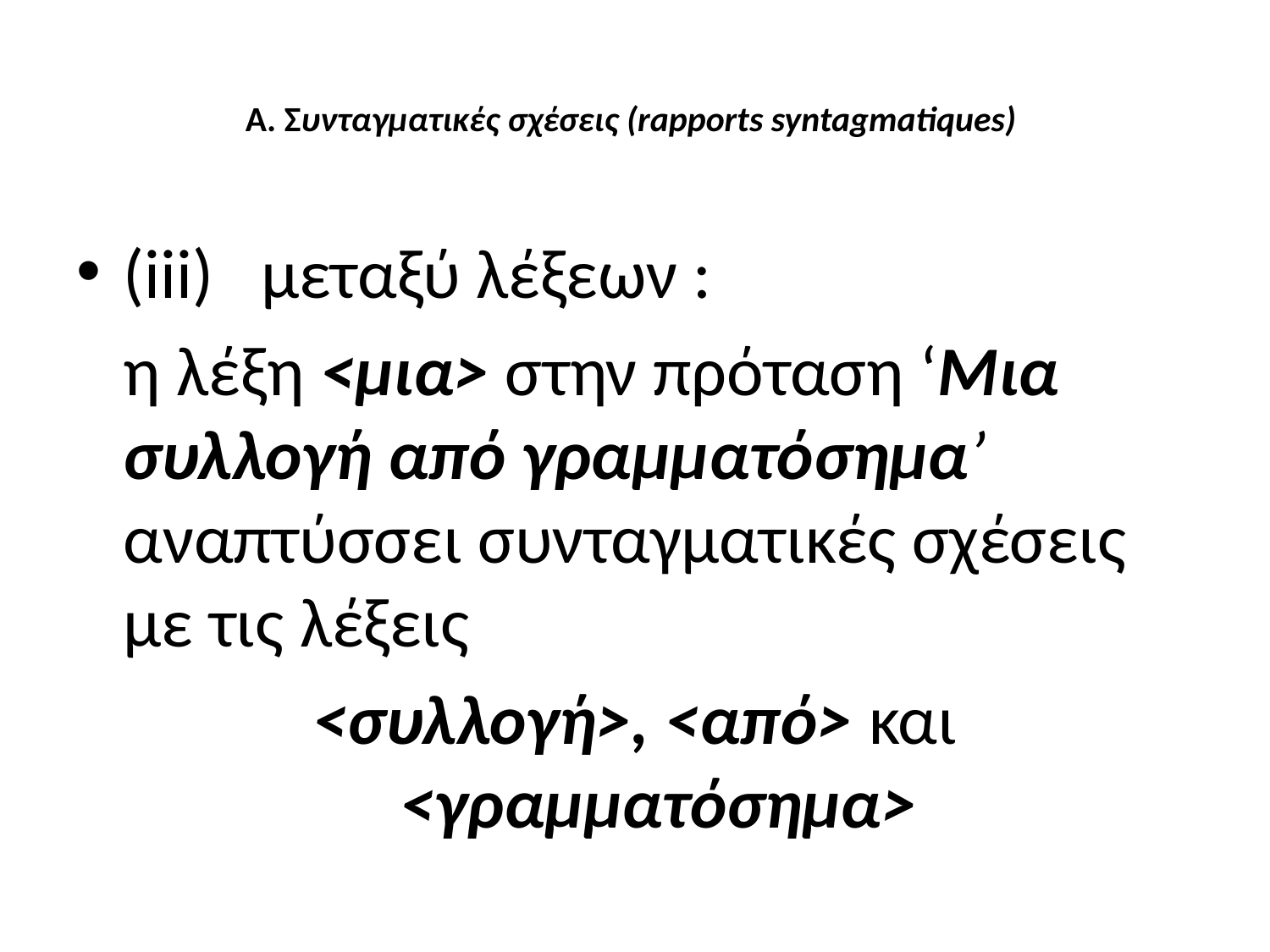

# A. Συνταγματικές σχέσεις (rapports syntagmatiques)
(iii)   μεταξύ λέξεων :
	η λέξη <μια> στην πρόταση ‘Μια συλλογή από γραμματόσημα’ αναπτύσσει συνταγματικές σχέσεις με τις λέξεις
<συλλογή>, <από> και <γραμματόσημα>